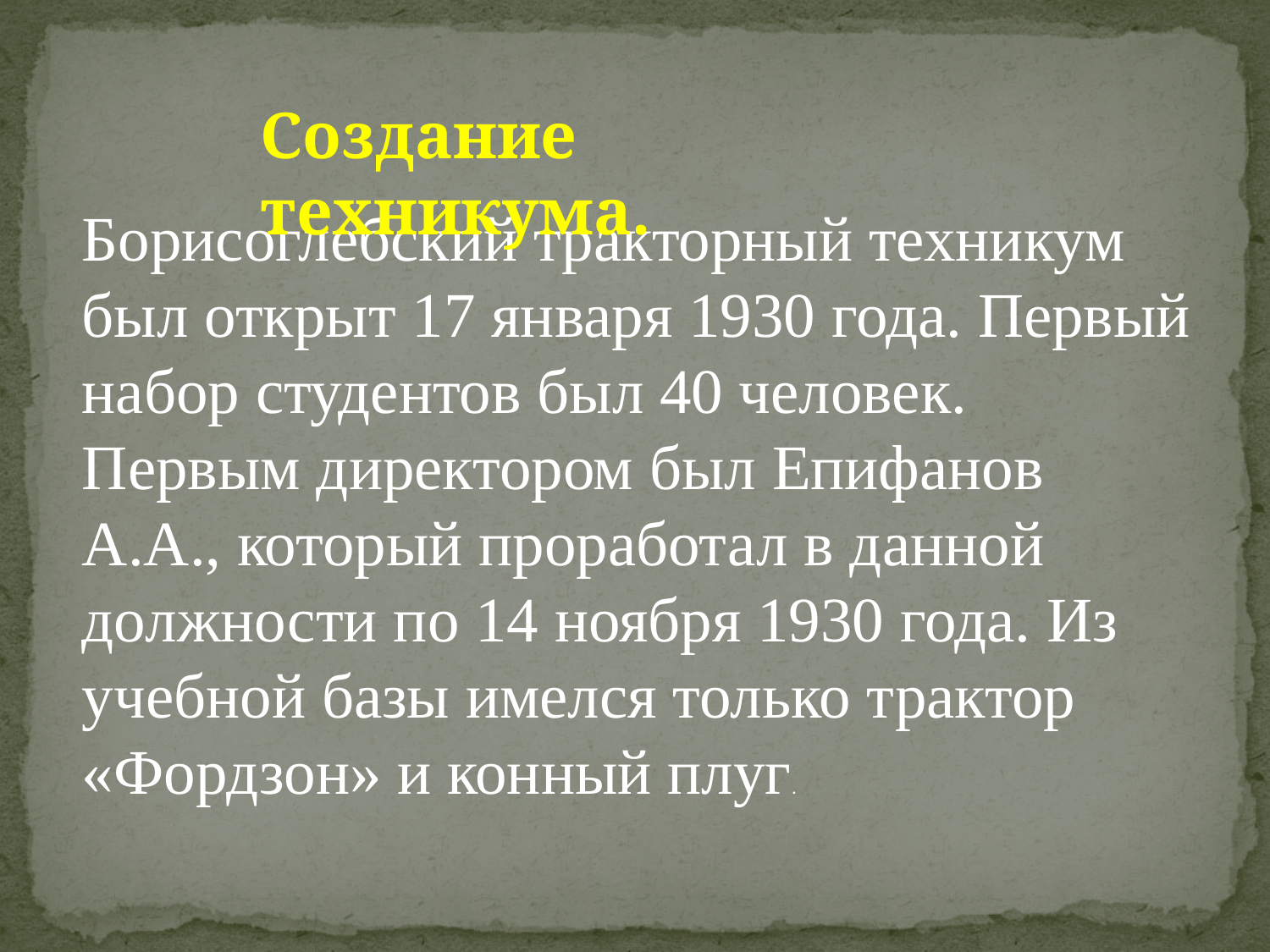

Создание техникума.
Борисоглебский тракторный техникум был открыт 17 января 1930 года. Первый набор студентов был 40 человек. Первым директором был Епифанов А.А., который проработал в данной должности по 14 ноября 1930 года. Из учебной базы имелся только трактор «Фордзон» и конный плуг.